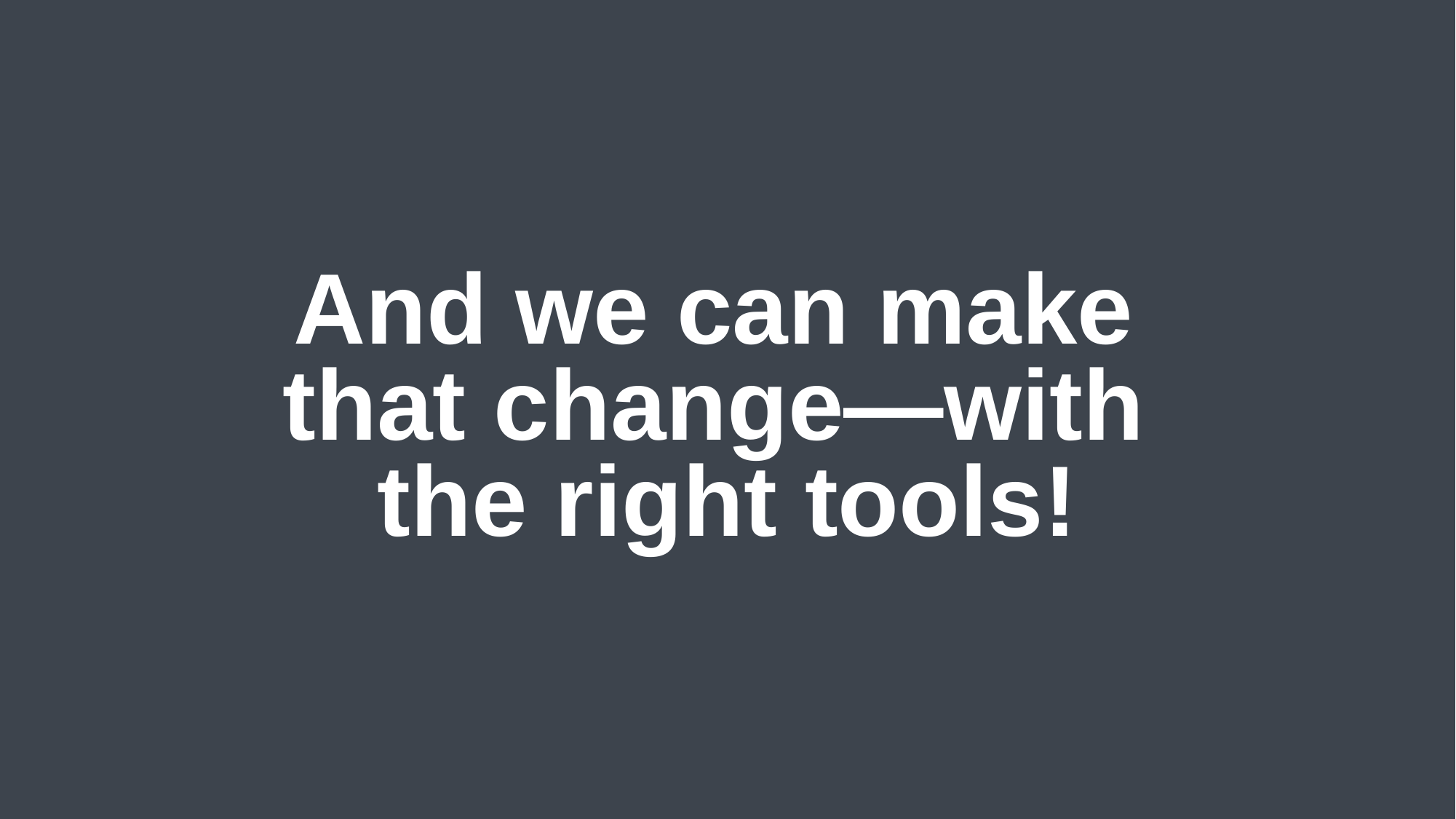

And we can make
that change—with
the right tools!